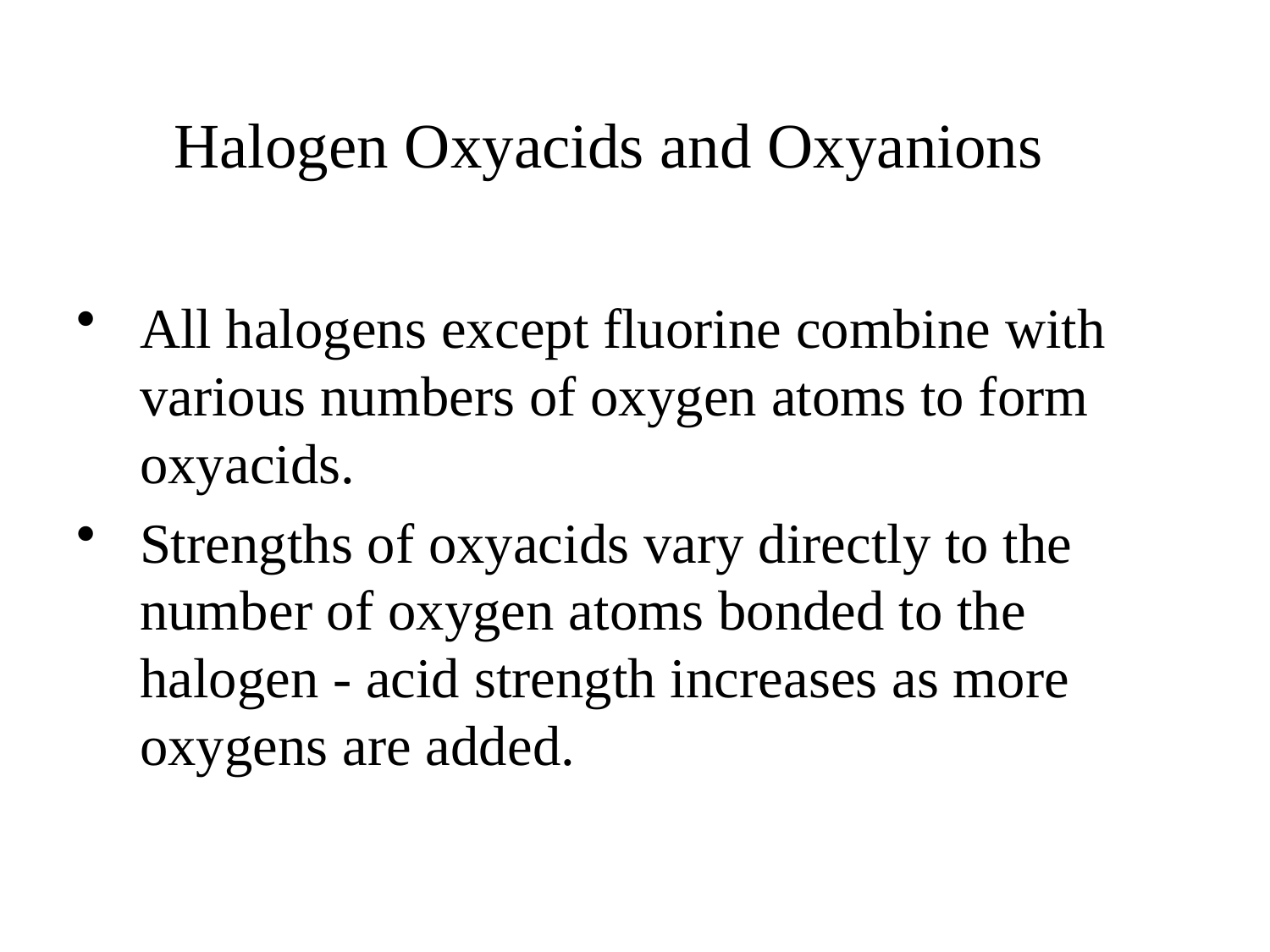

# Halogen Oxyacids and Oxyanions
All halogens except fluorine combine with various numbers of oxygen atoms to form oxyacids.
Strengths of oxyacids vary directly to the number of oxygen atoms bonded to the halogen - acid strength increases as more oxygens are added.